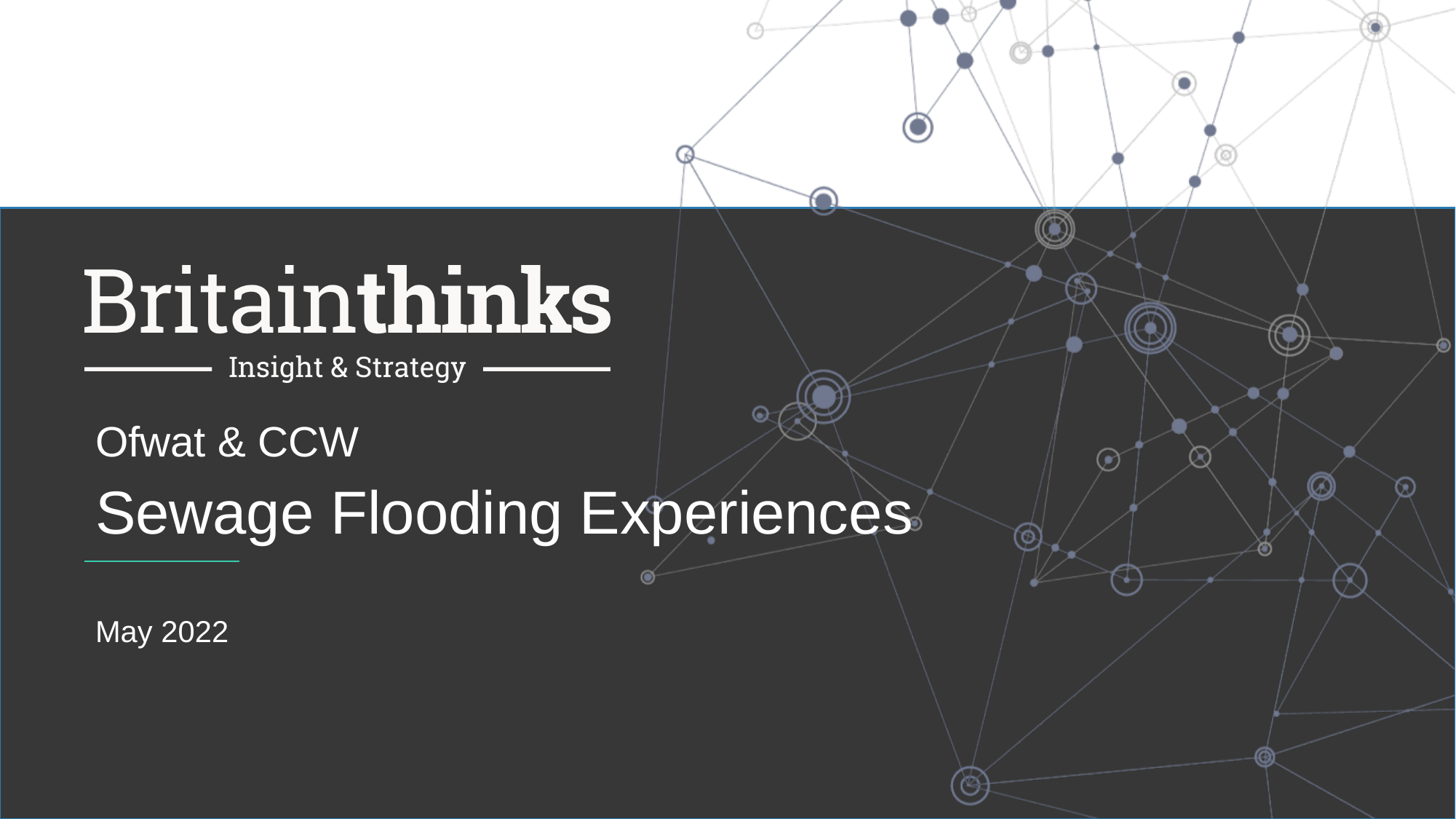

Ofwat & CCW
Sewage Flooding Experiences
May 2022